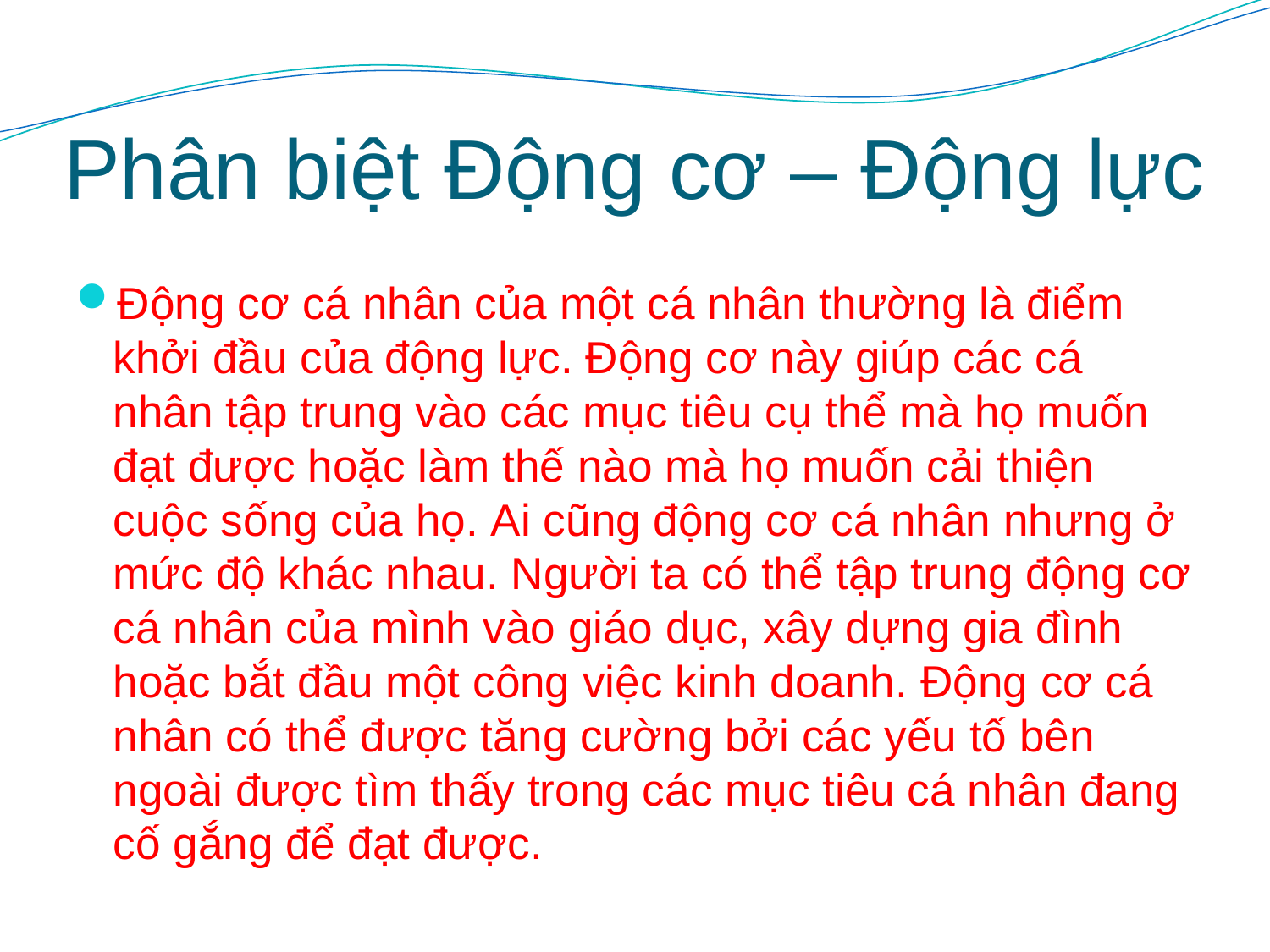

# Phân biệt Động cơ – Động lực
Động cơ cá nhân của một cá nhân thường là điểm khởi đầu của động lực. Động cơ này giúp các cá nhân tập trung vào các mục tiêu cụ thể mà họ muốn đạt được hoặc làm thế nào mà họ muốn cải thiện cuộc sống của họ. Ai cũng động cơ cá nhân nhưng ở mức độ khác nhau. Người ta có thể tập trung động cơ cá nhân của mình vào giáo dục, xây dựng gia đình hoặc bắt đầu một công việc kinh doanh. Động cơ cá nhân có thể được tăng cường bởi các yếu tố bên ngoài được tìm thấy trong các mục tiêu cá nhân đang cố gắng để đạt được.